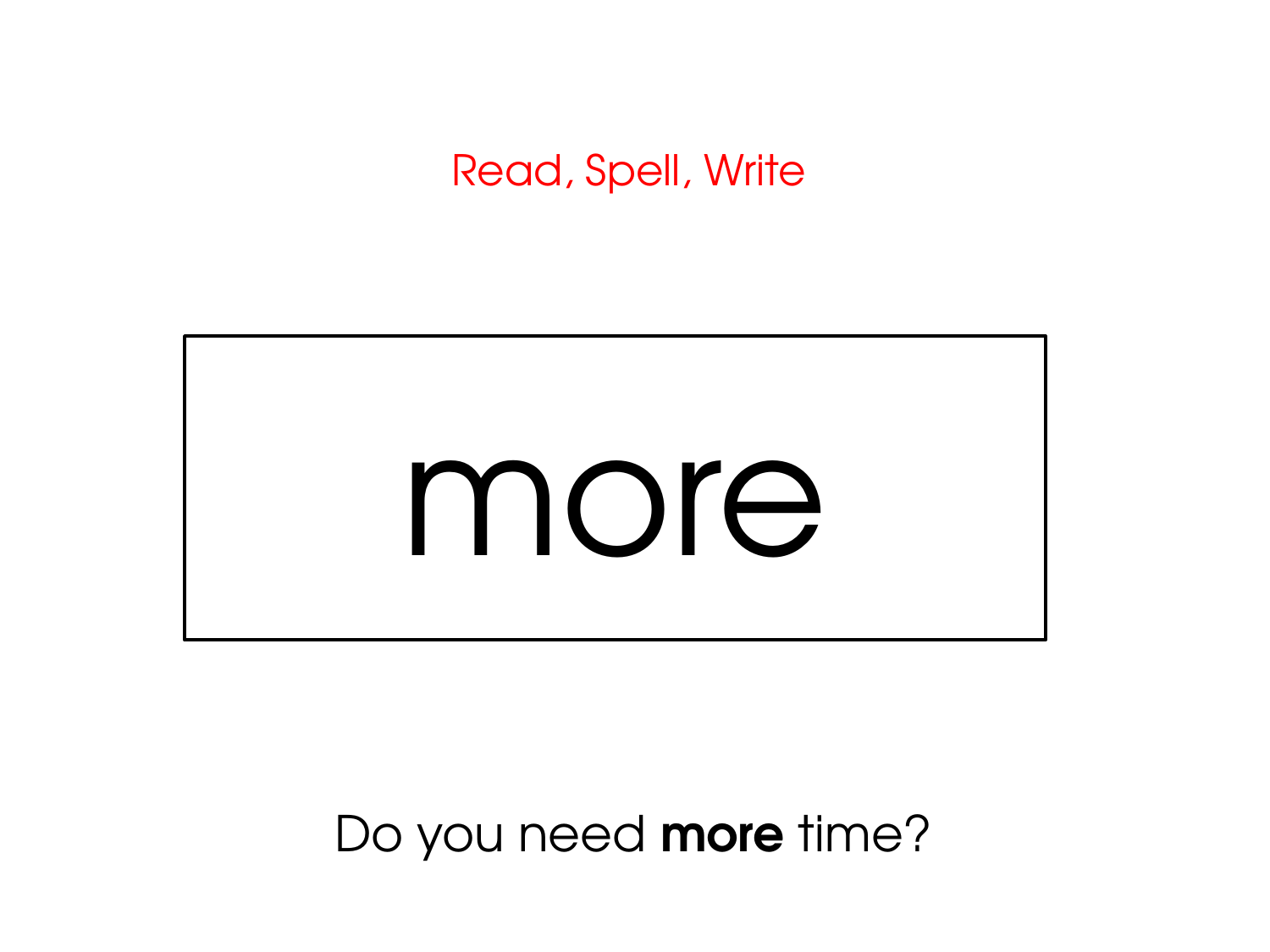

Read, Spell, Write
more
Do you need more time?